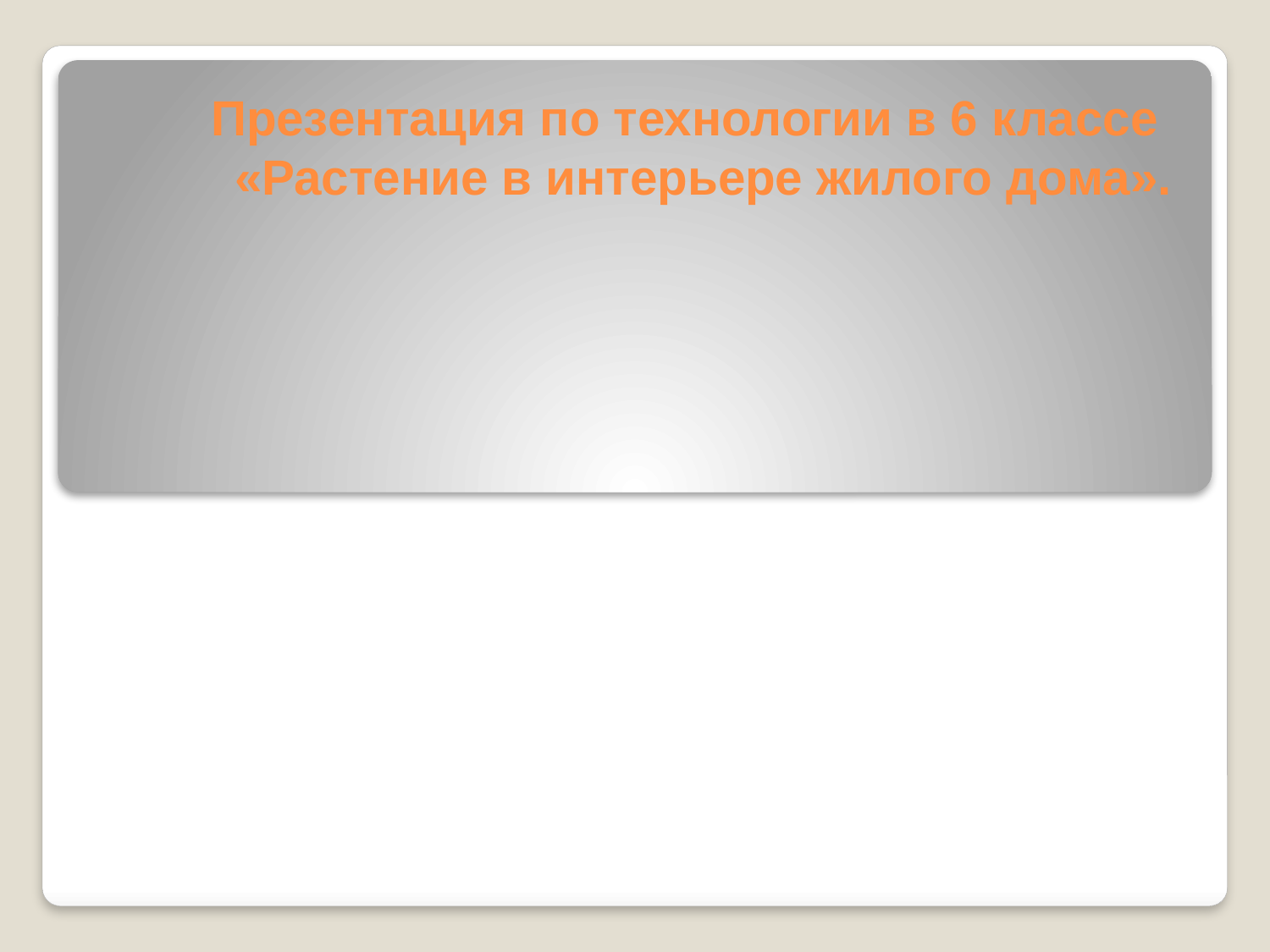

# Презентация по технологии в 6 классе    «Растение в интерьере жилого дома».